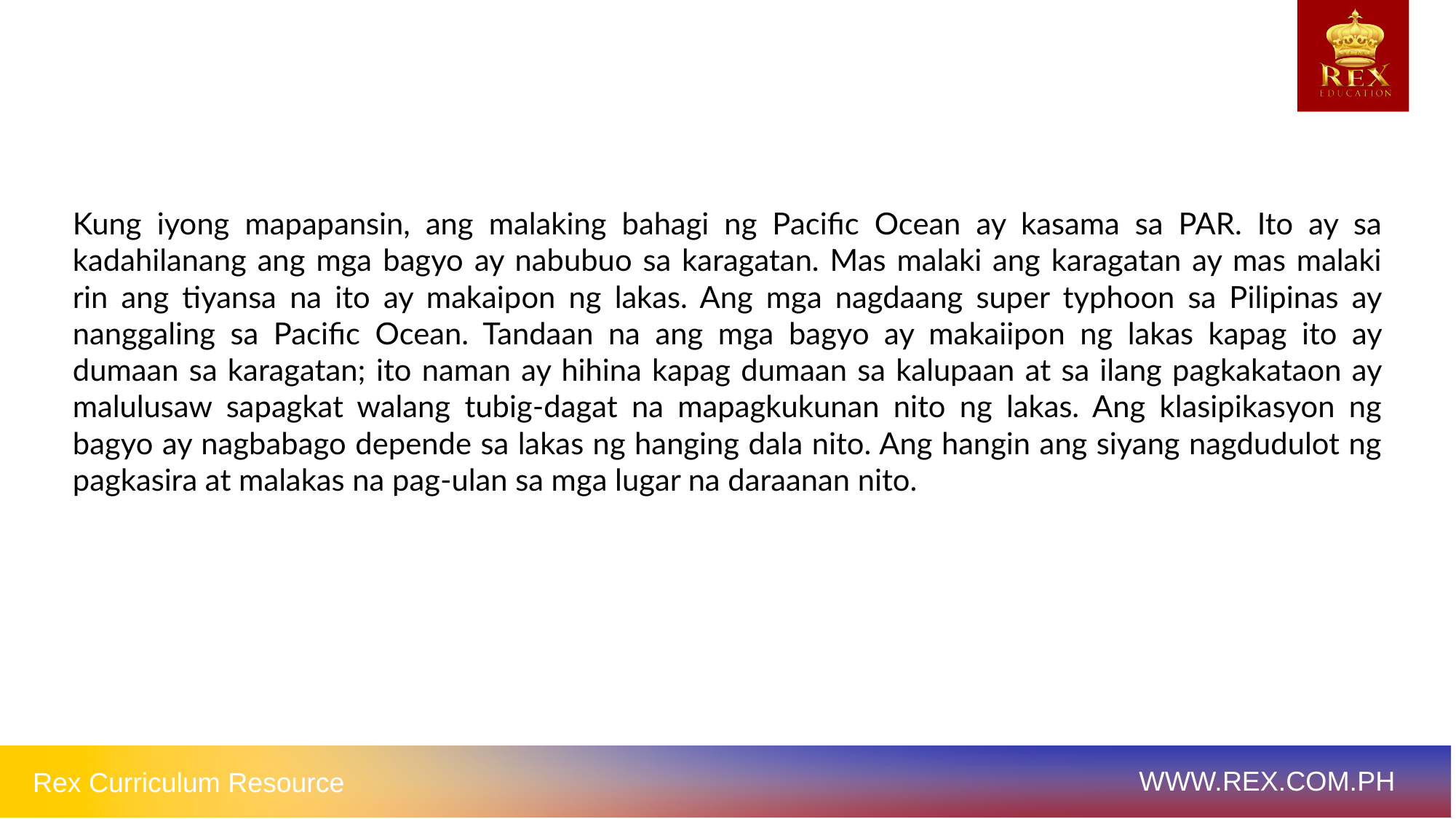

# Kung iyong mapapansin, ang malaking bahagi ng Pacific Ocean ay kasama sa PAR. Ito ay sa kadahilanang ang mga bagyo ay nabubuo sa karagatan. Mas malaki ang karagatan ay mas malaki rin ang tiyansa na ito ay makaipon ng lakas. Ang mga nagdaang super typhoon sa Pilipinas ay nanggaling sa Pacific Ocean. Tandaan na ang mga bagyo ay makaiipon ng lakas kapag ito ay dumaan sa karagatan; ito naman ay hihina kapag dumaan sa kalupaan at sa ilang pagkakataon ay malulusaw sapagkat walang tubig-dagat na mapagkukunan nito ng lakas. Ang klasipikasyon ng bagyo ay nagbabago depende sa lakas ng hanging dala nito. Ang hangin ang siyang nagdudulot ng pagkasira at malakas na pag-ulan sa mga lugar na daraanan nito.